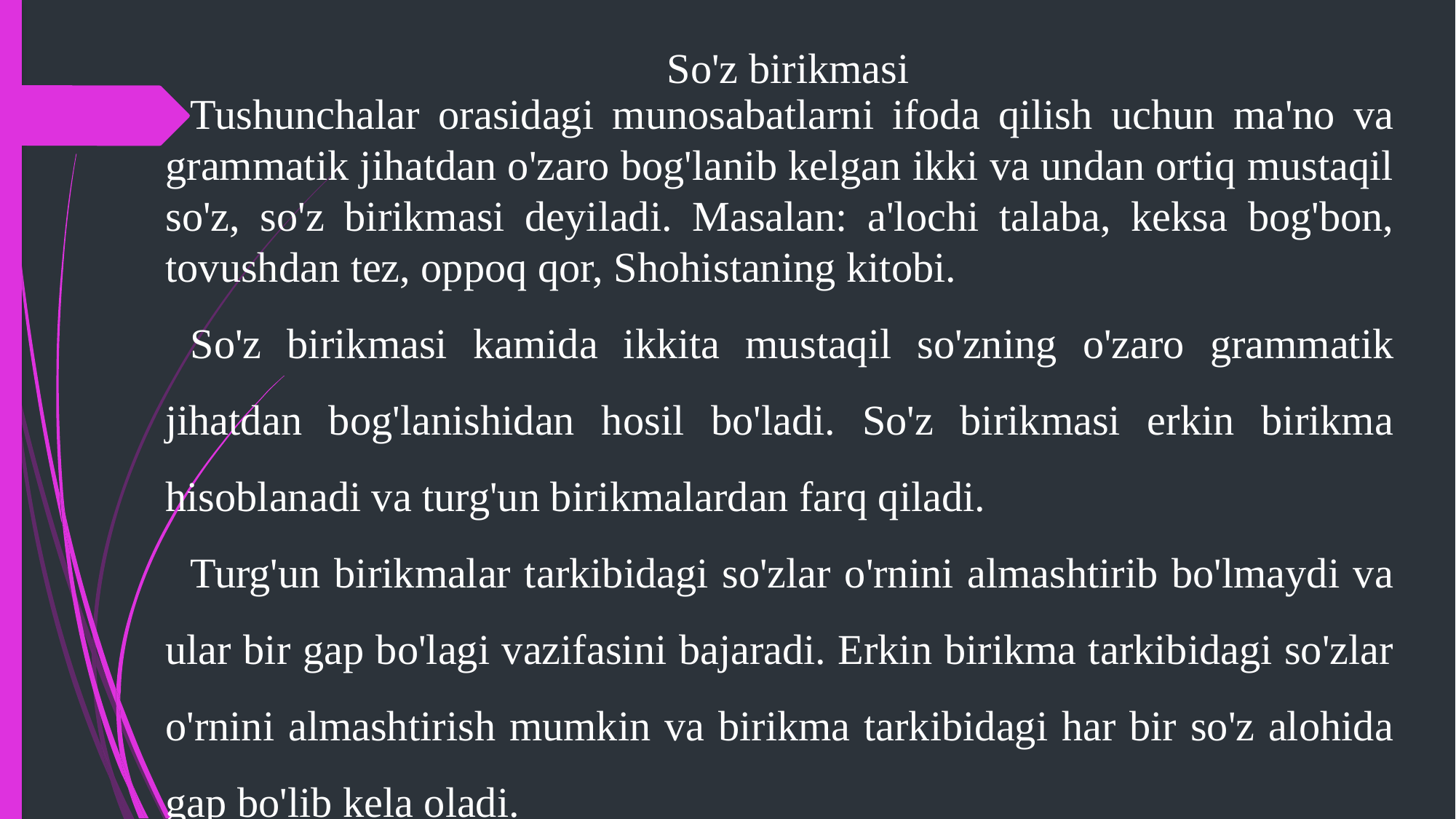

So'z birikmasi
Tushunchalar orasidagi munosabatlarni ifoda qilish uchun ma'no va grammatik jihatdan o'zaro bog'lanib kelgan ikki va undan ortiq mustaqil so'z, so'z birikmasi deyiladi. Masalan: a'lochi talaba, keksa bog'bon, tovushdan tez, oppoq qor, Shohistaning kitobi.
So'z birikmasi kamida ikkita mustaqil so'zning o'zaro grammatik jihatdan bog'lanishidan hosil bo'ladi. So'z birikmasi erkin birikma hisoblanadi va turg'un birikmalardan farq qiladi.
Turg'un birikmalar tarkibidagi so'zlar o'rnini almashtirib bo'lmaydi va ular bir gap bo'lagi vazifasini bajaradi. Erkin birikma tarkibidagi so'zlar o'rnini almashtirish mumkin va birikma tarkibidagi har bir so'z alohida gap bo'lib kela oladi.